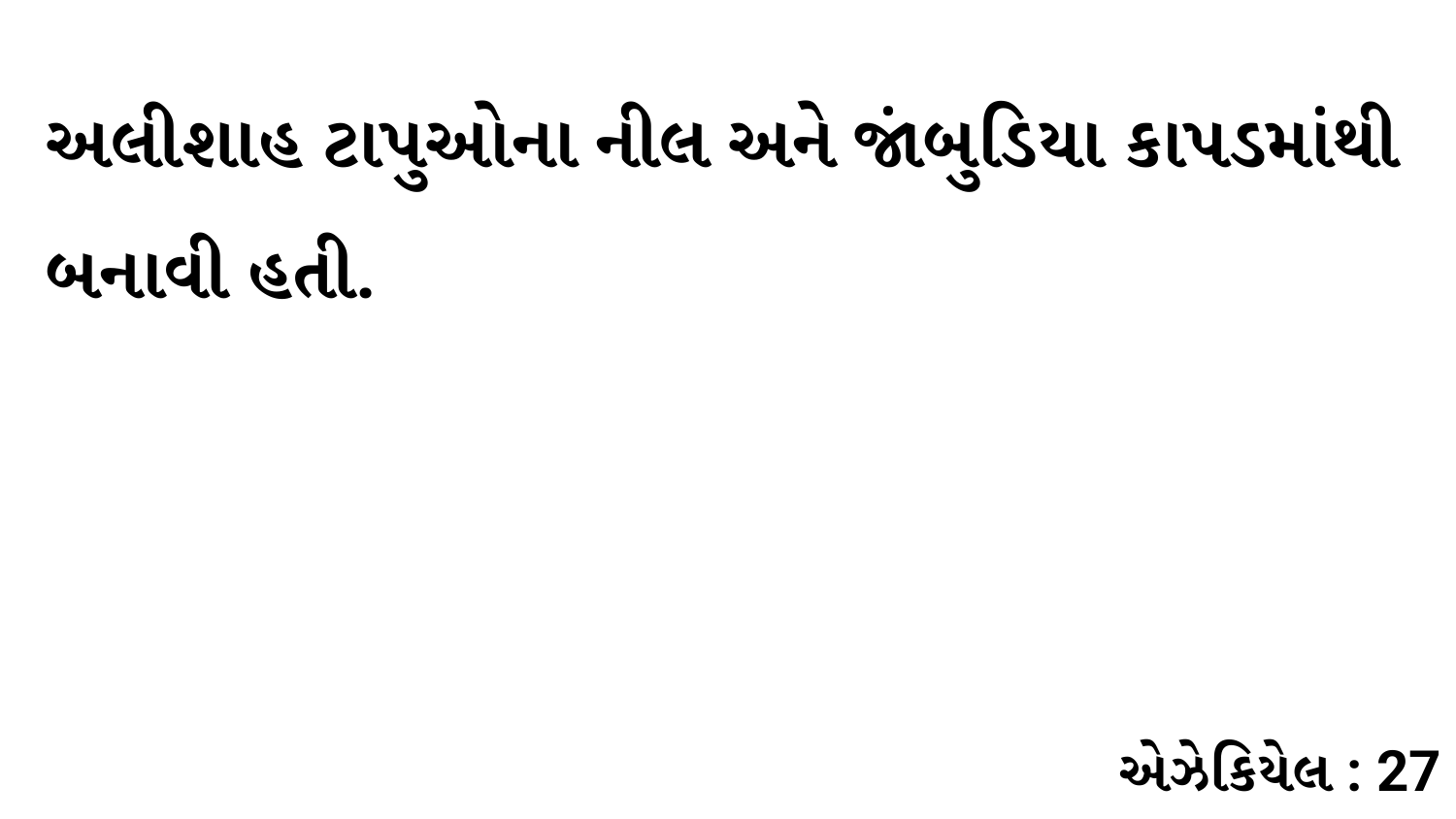

અલીશાહ ટાપુઓના નીલ અને જાંબુડિયા કાપડમાંથી બનાવી હતી.
એઝેકિયેલ : 27